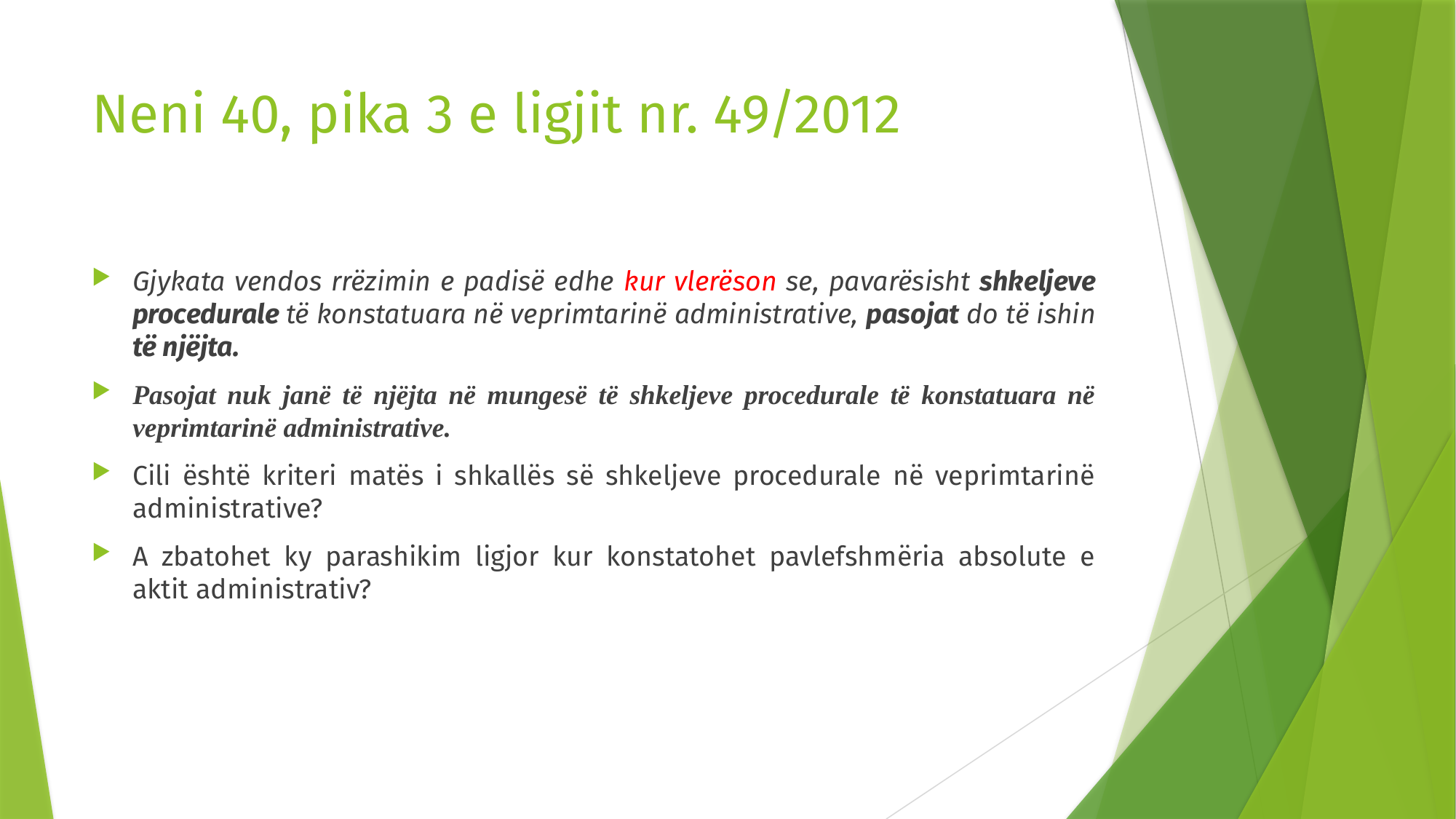

# Neni 40, pika 3 e ligjit nr. 49/2012
Gjykata vendos rrëzimin e padisë edhe kur vlerëson se, pavarësisht shkeljeve procedurale të konstatuara në veprimtarinë administrative, pasojat do të ishin të njëjta.
Pasojat nuk janë të njëjta në mungesë të shkeljeve procedurale të konstatuara në veprimtarinë administrative.
Cili është kriteri matës i shkallës së shkeljeve procedurale në veprimtarinë administrative?
A zbatohet ky parashikim ligjor kur konstatohet pavlefshmëria absolute e aktit administrativ?